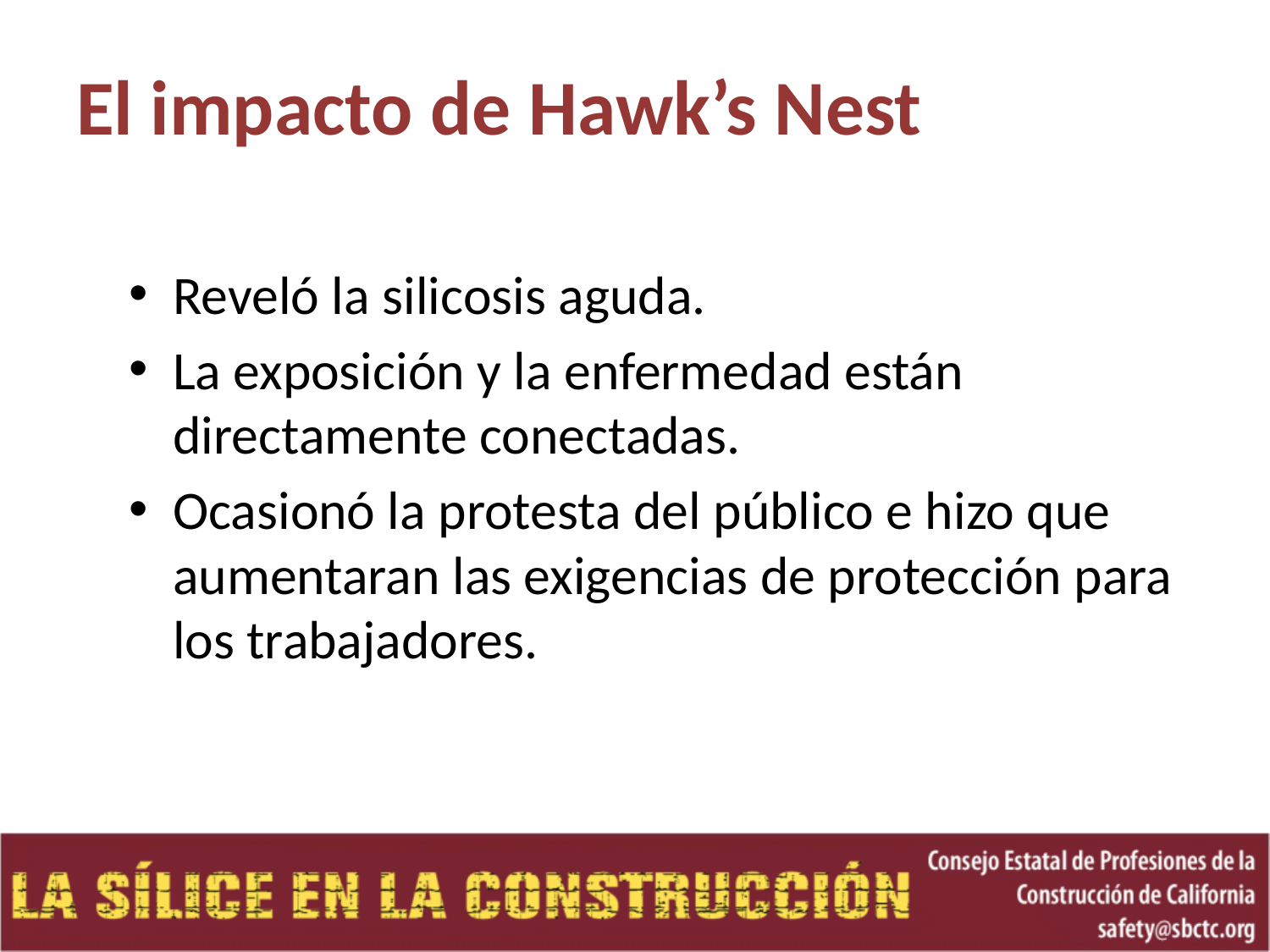

# El impacto de Hawk’s Nest
Reveló la silicosis aguda.
La exposición y la enfermedad están directamente conectadas.
Ocasionó la protesta del público e hizo que aumentaran las exigencias de protección para los trabajadores.